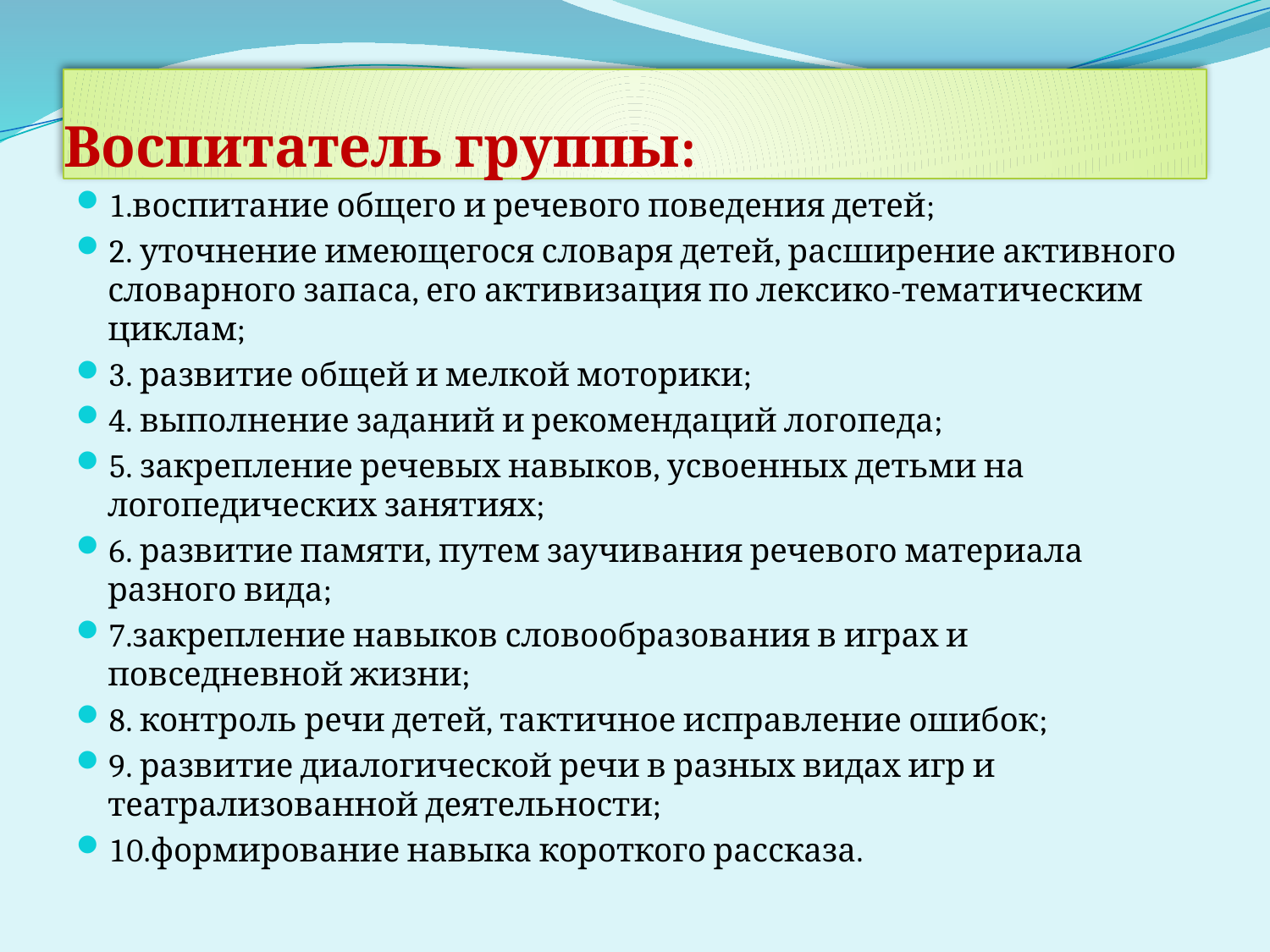

# Воспитатель группы:
1.воспитание общего и речевого поведения детей;
2. уточнение имеющегося словаря детей, расширение активного словарного запаса, его активизация по лексико-тематическим циклам;
3. развитие общей и мелкой моторики;
4. выполнение заданий и рекомендаций логопеда;
5. закрепление речевых навыков, усвоенных детьми на логопедических занятиях;
6. развитие памяти, путем заучивания речевого материала разного вида;
7.закрепление навыков словообразования в играх и повседневной жизни;
8. контроль речи детей, тактичное исправление ошибок;
9. развитие диалогической речи в разных видах игр и театрализованной деятельности;
10.формирование навыка короткого рассказа.